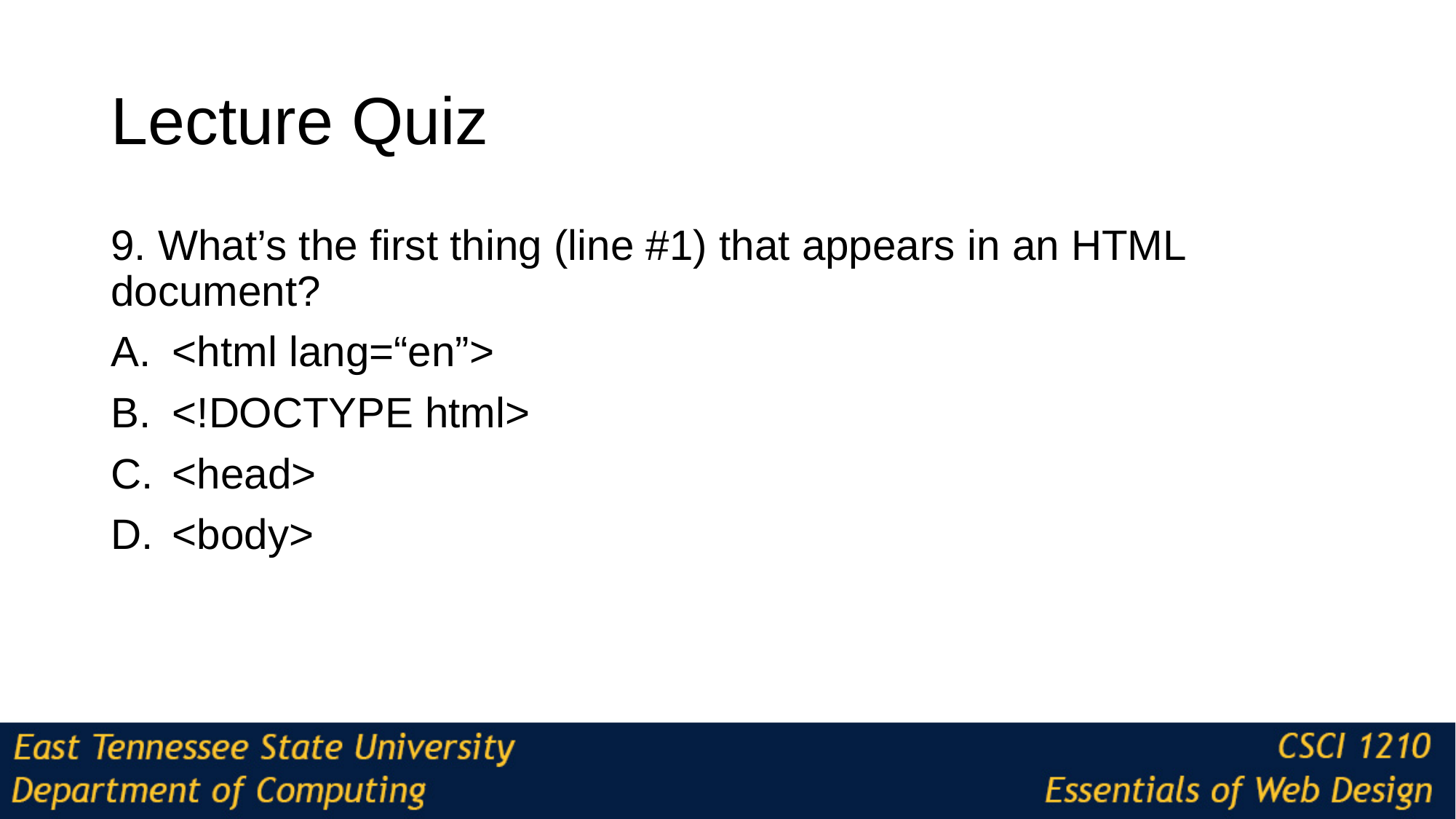

# Lecture Quiz
9. What’s the first thing (line #1) that appears in an HTML document?
<html lang=“en”>
<!DOCTYPE html>
<head>
<body>